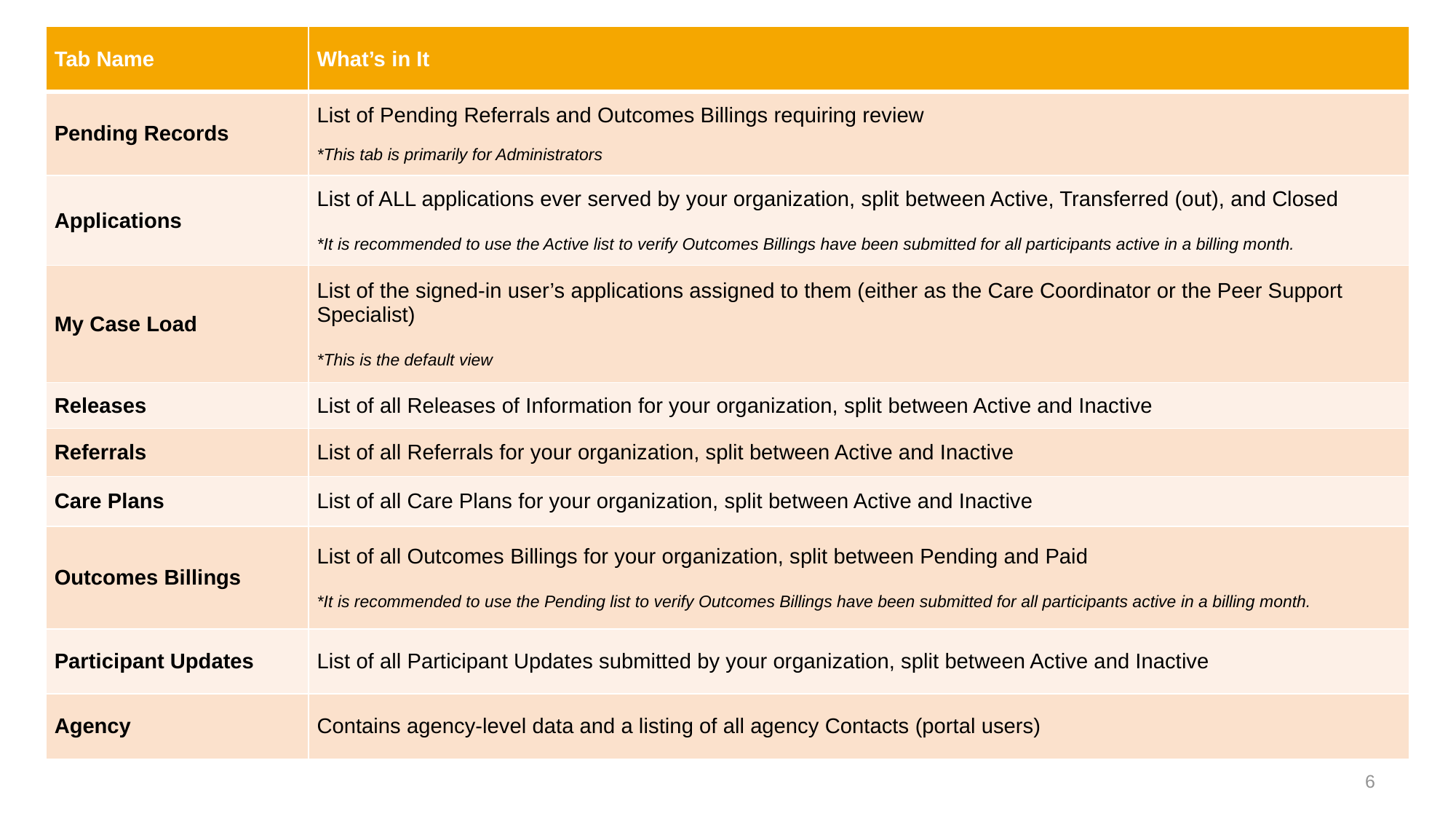

| Tab Name | What’s in It |
| --- | --- |
| Pending Records | List of Pending Referrals and Outcomes Billings requiring review \*This tab is primarily for Administrators |
| Applications | List of ALL applications ever served by your organization, split between Active, Transferred (out), and Closed \*It is recommended to use the Active list to verify Outcomes Billings have been submitted for all participants active in a billing month. |
| My Case Load | List of the signed-in user’s applications assigned to them (either as the Care Coordinator or the Peer Support Specialist) \*This is the default view |
| Releases | List of all Releases of Information for your organization, split between Active and Inactive |
| Referrals | List of all Referrals for your organization, split between Active and Inactive |
| Care Plans | List of all Care Plans for your organization, split between Active and Inactive |
| Outcomes Billings | List of all Outcomes Billings for your organization, split between Pending and Paid \*It is recommended to use the Pending list to verify Outcomes Billings have been submitted for all participants active in a billing month. |
| Participant Updates | List of all Participant Updates submitted by your organization, split between Active and Inactive |
| Agency | Contains agency-level data and a listing of all agency Contacts (portal users) |

6